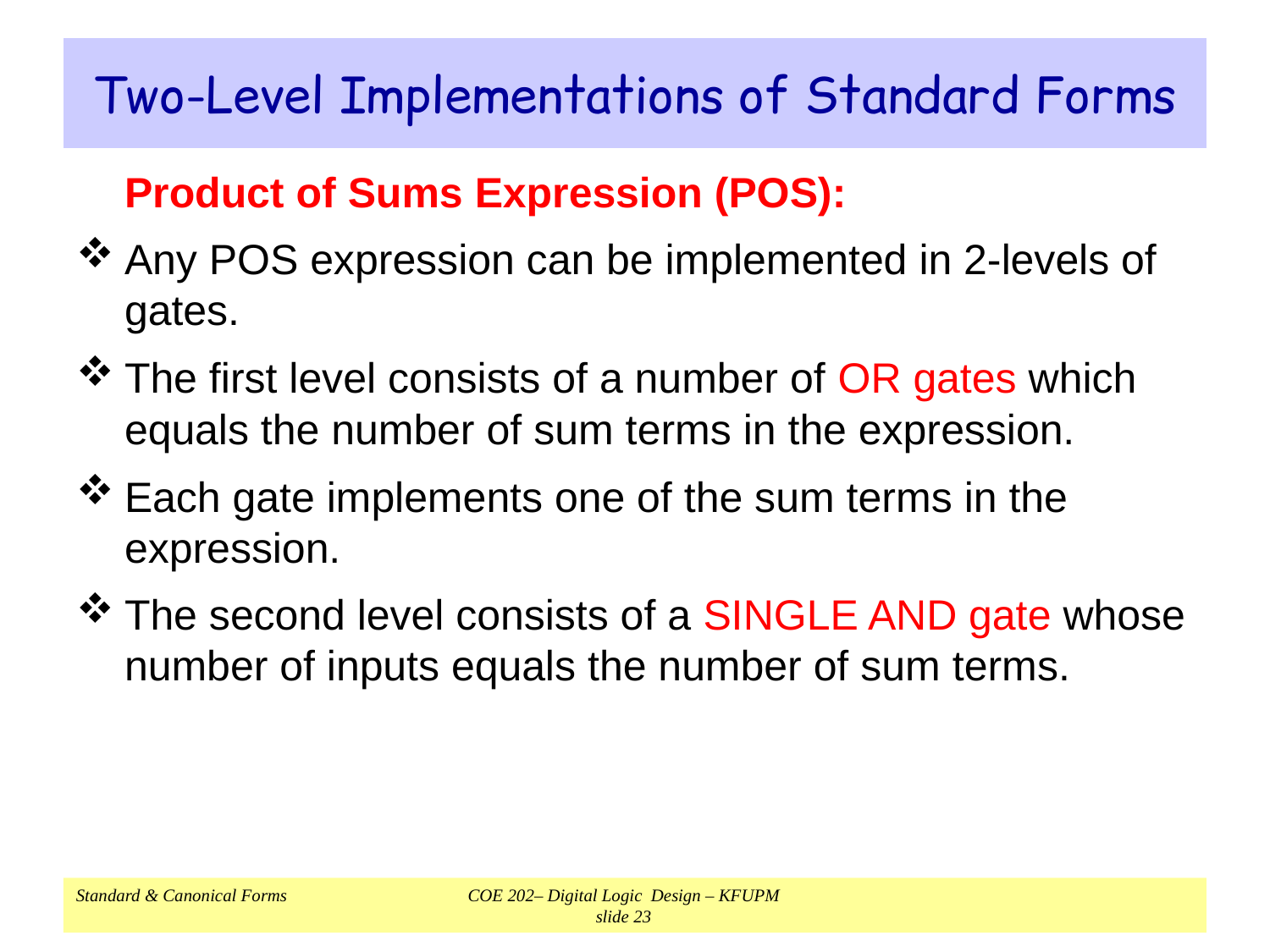

# Two-Level Implementations of Standard Forms
	Product of Sums Expression (POS):
Any POS expression can be implemented in 2-levels of gates.
The first level consists of a number of OR gates which equals the number of sum terms in the expression.
Each gate implements one of the sum terms in the expression.
The second level consists of a SINGLE AND gate whose number of inputs equals the number of sum terms.